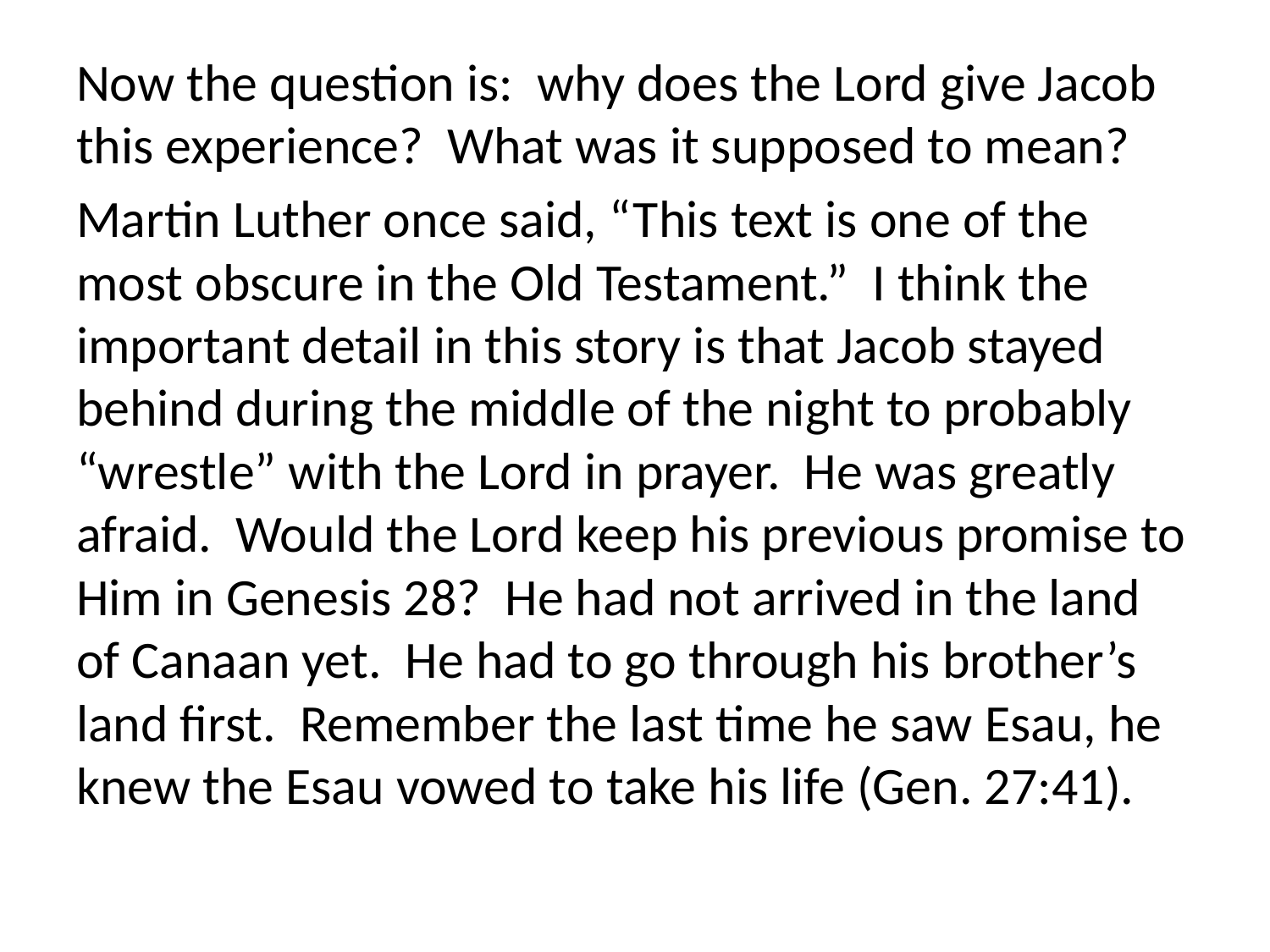

Now the question is:  why does the Lord give Jacob this experience?  What was it supposed to mean?
Martin Luther once said, “This text is one of the most obscure in the Old Testament.”  I think the important detail in this story is that Jacob stayed behind during the middle of the night to probably “wrestle” with the Lord in prayer.  He was greatly afraid.  Would the Lord keep his previous promise to Him in Genesis 28?  He had not arrived in the land of Canaan yet.  He had to go through his brother’s land first.  Remember the last time he saw Esau, he knew the Esau vowed to take his life (Gen. 27:41).